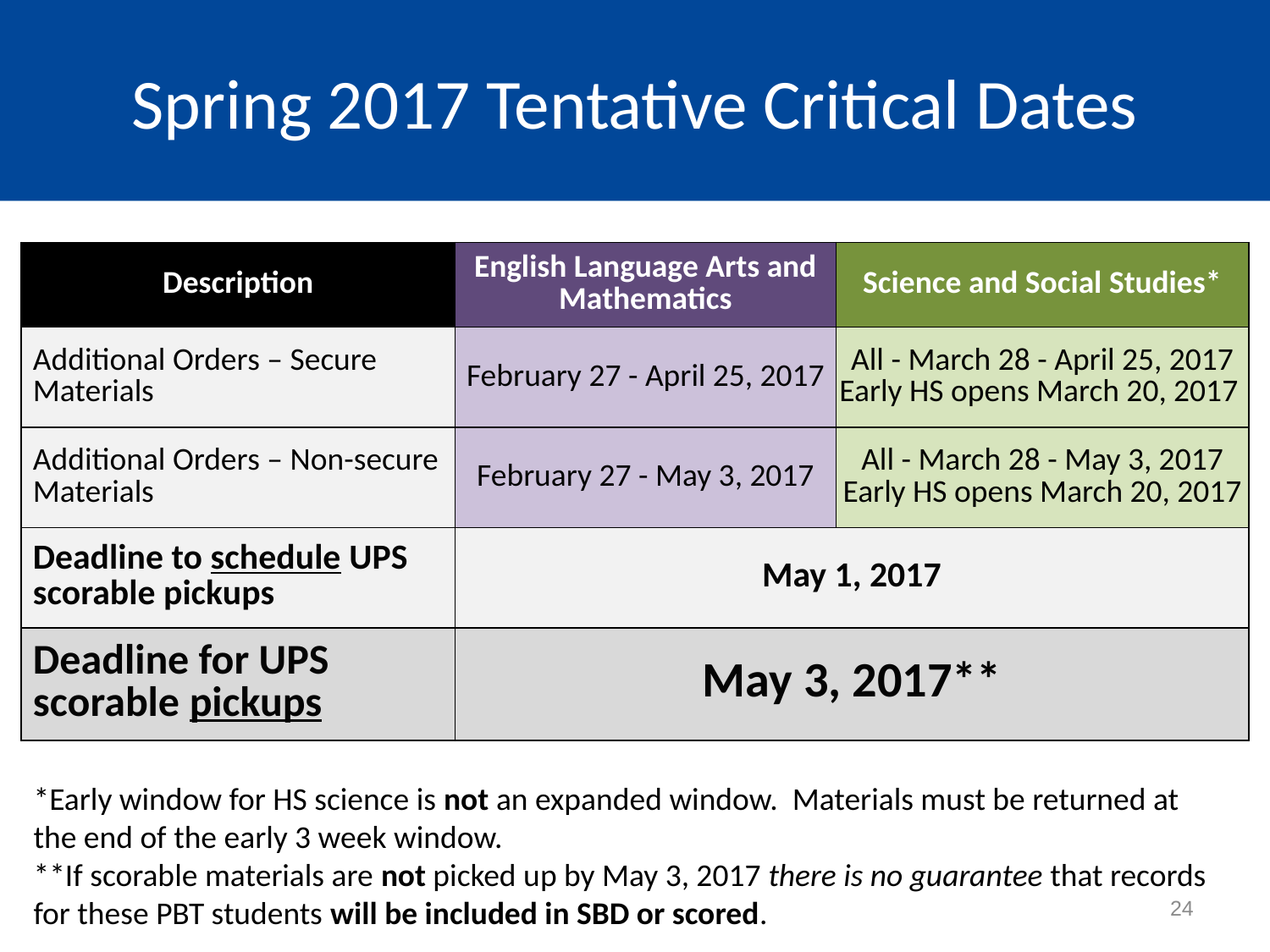

# Spring 2017 Tentative Critical Dates
| Description | English Language Arts and Mathematics | Science and Social Studies\* |
| --- | --- | --- |
| Additional Orders – Secure Materials | February 27 - April 25, 2017 | All - March 28 - April 25, 2017 Early HS opens March 20, 2017 |
| Additional Orders – Non-secure Materials | February 27 - May 3, 2017 | All - March 28 - May 3, 2017 Early HS opens March 20, 2017 |
| Deadline to schedule UPS scorable pickups | May 1, 2017 |  |
| Deadline for UPS scorable pickups | May 3, 2017\*\* |  |
*Early window for HS science is not an expanded window.  Materials must be returned at the end of the early 3 week window.
**If scorable materials are not picked up by May 3, 2017 there is no guarantee that records for these PBT students will be included in SBD or scored.
24